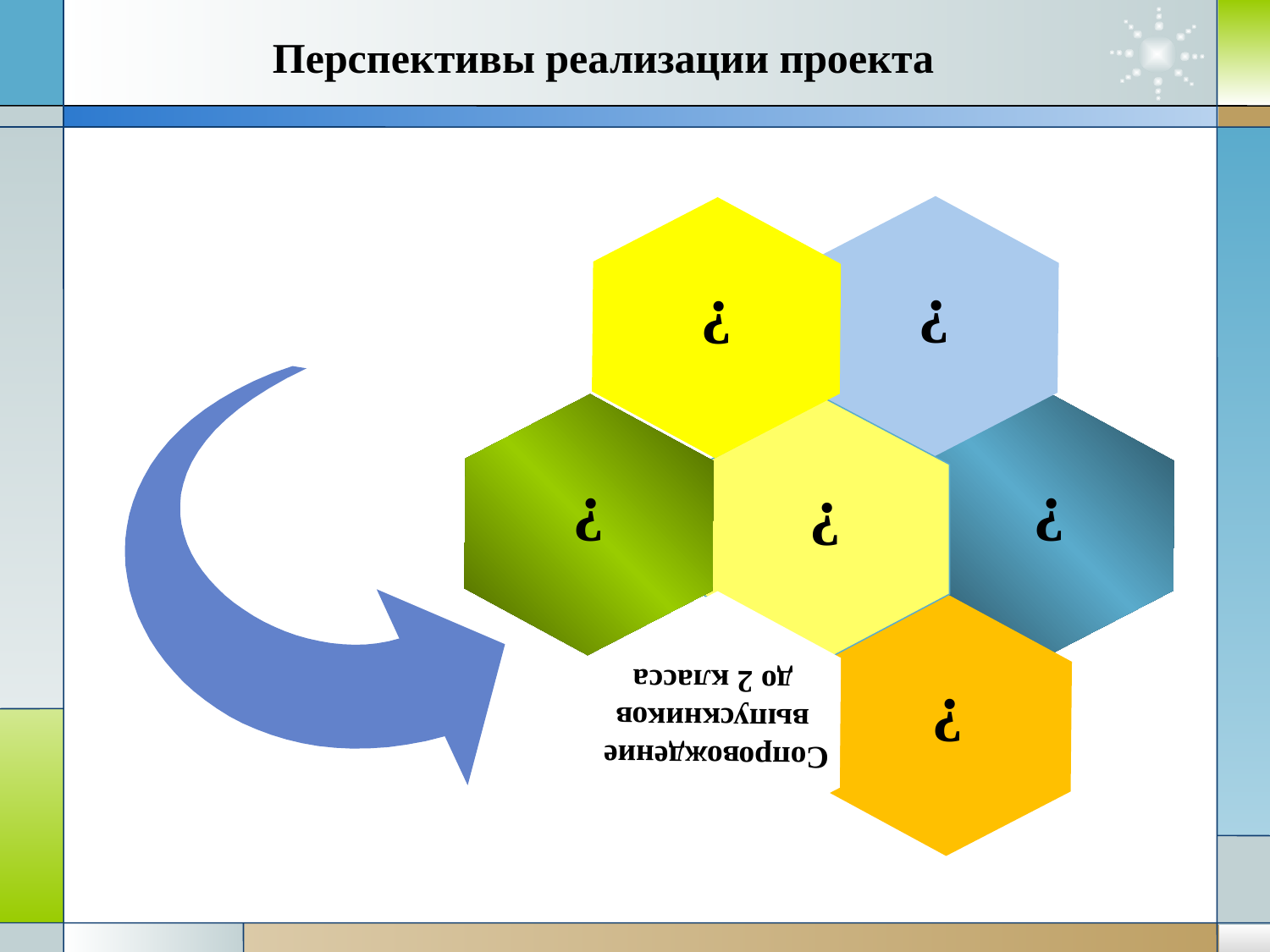

# Перспективы реализации проекта
?
?
?
?
?
Сопровождение
 выпускников
 до 2 класса
?